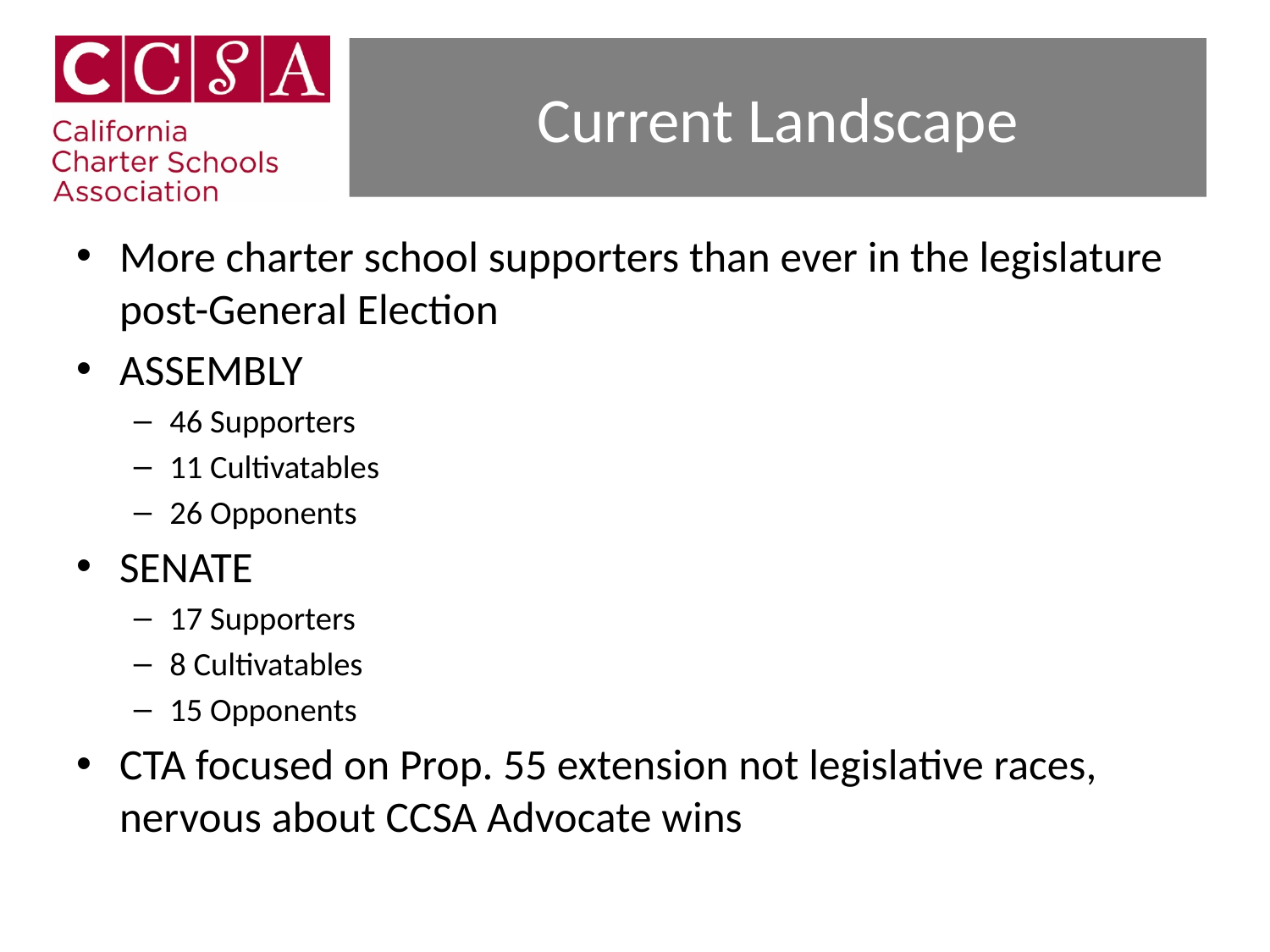

# Current Landscape
More charter school supporters than ever in the legislature post-General Election
ASSEMBLY
46 Supporters
11 Cultivatables
26 Opponents
SENATE
17 Supporters
8 Cultivatables
15 Opponents
CTA focused on Prop. 55 extension not legislative races, nervous about CCSA Advocate wins